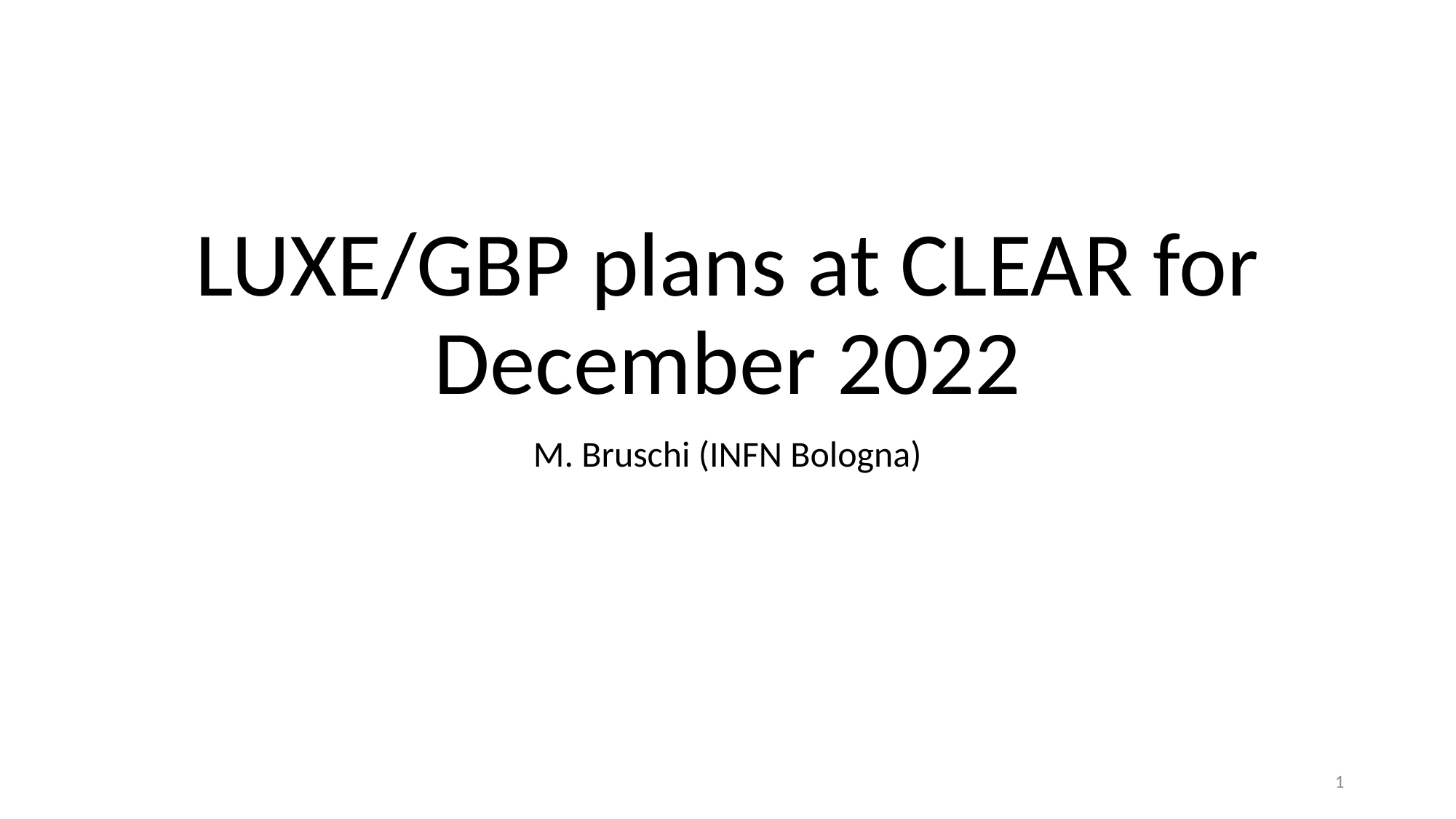

# LUXE/GBP plans at CLEAR for December 2022
M. Bruschi (INFN Bologna)
1